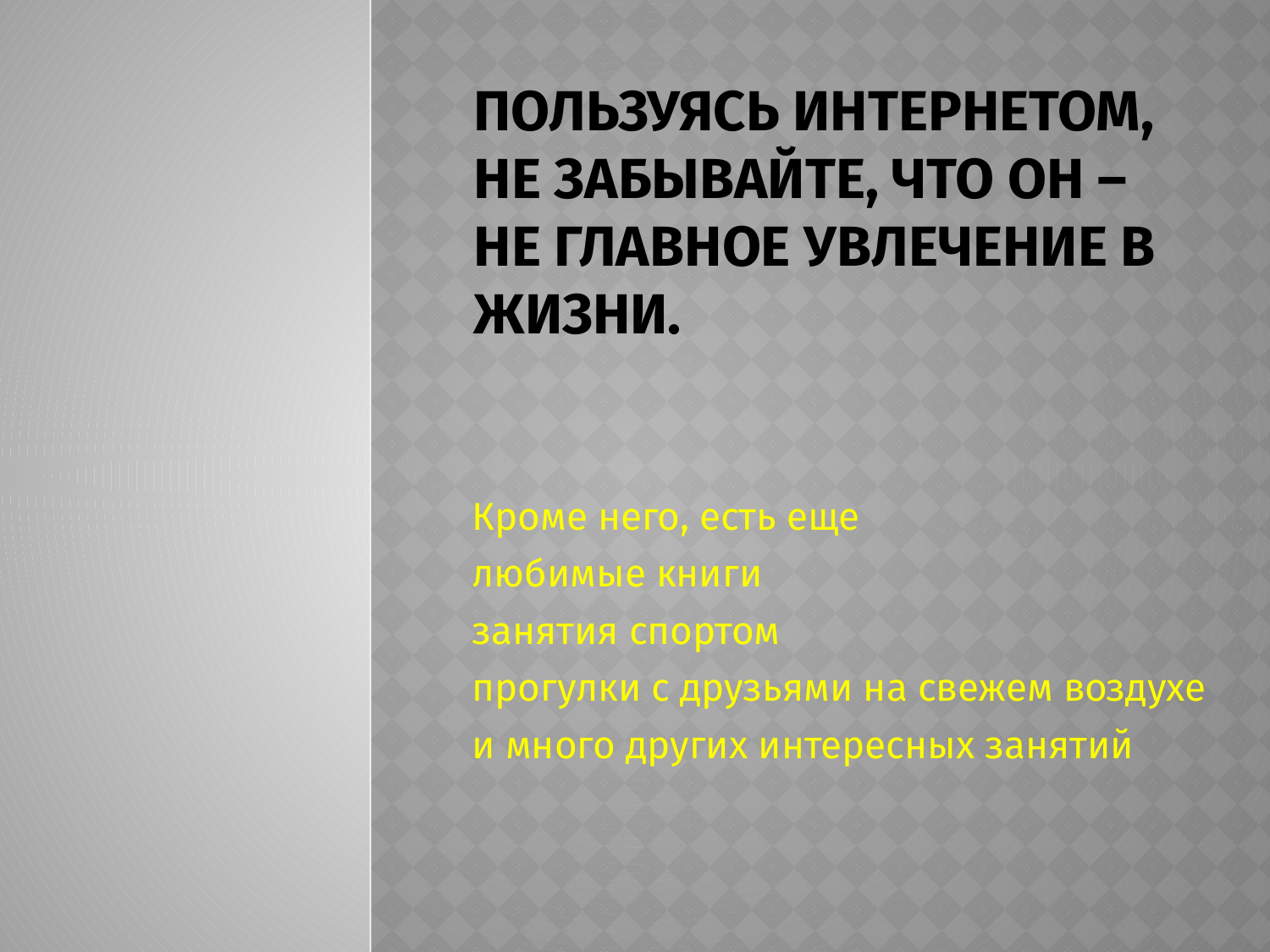

# Пользуясь интернетом, не забывайте, что он – не главное увлечение в жизни.
Кроме него, есть еще
любимые книги
занятия спортом
прогулки с друзьями на свежем воздухе
и много других интересных занятий